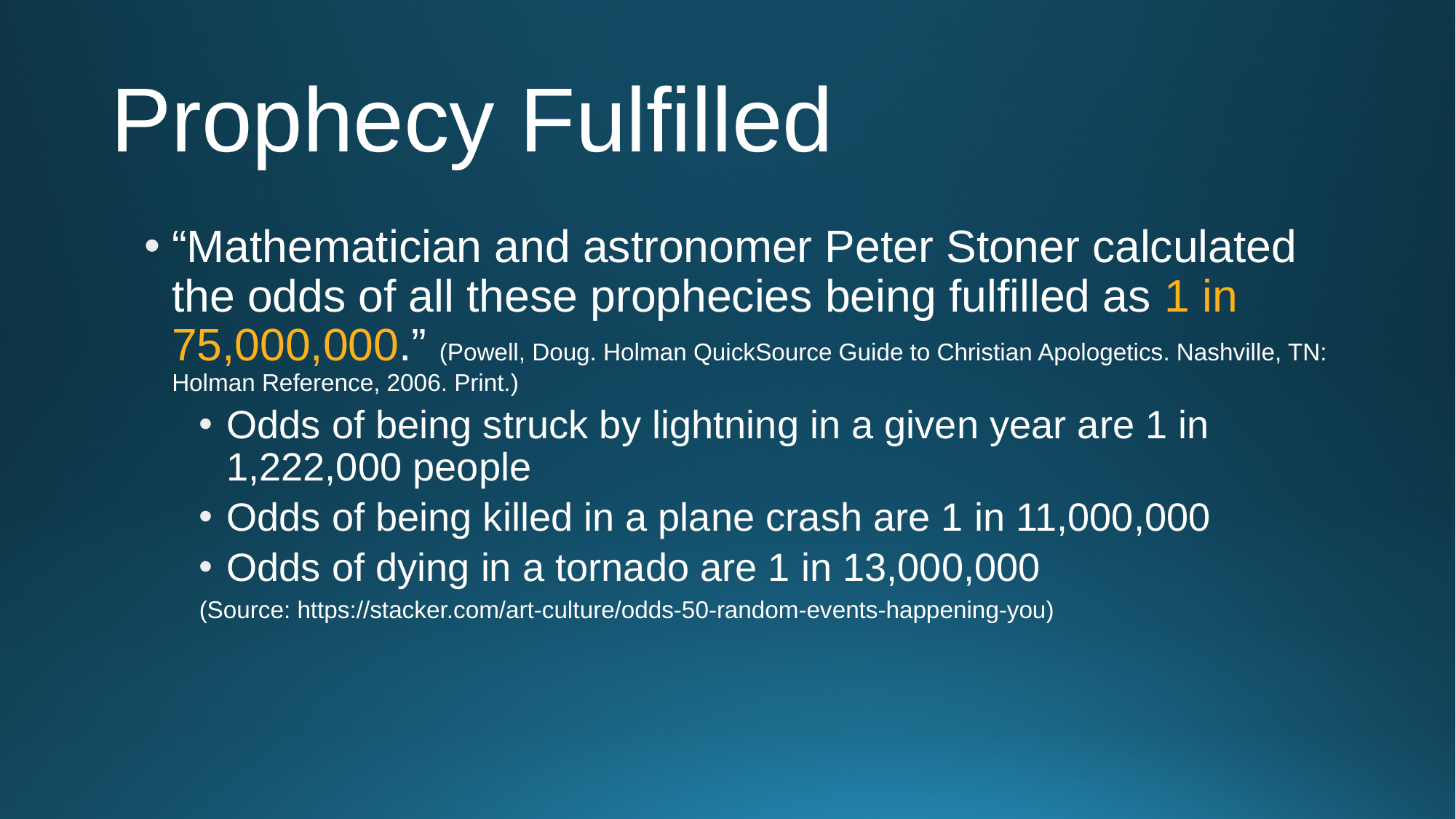

# ‌Prophecy Fulfilled
“Mathematician and astronomer Peter Stoner calculated the odds of all these prophecies being fulfilled as 1 in 75,000,000.” (Powell, Doug. Holman QuickSource Guide to Christian Apologetics. Nashville, TN: Holman Reference, 2006. Print.)‌
Odds of being struck by lightning in a given year are 1 in 1,222,000 people
‌Odds of being killed in a plane crash are 1 in 11,000,000‌
Odds of dying in a tornado are 1 in 13,000,000
(‌Source: https://stacker.com/art-culture/odds-50-random-events-happening-you)